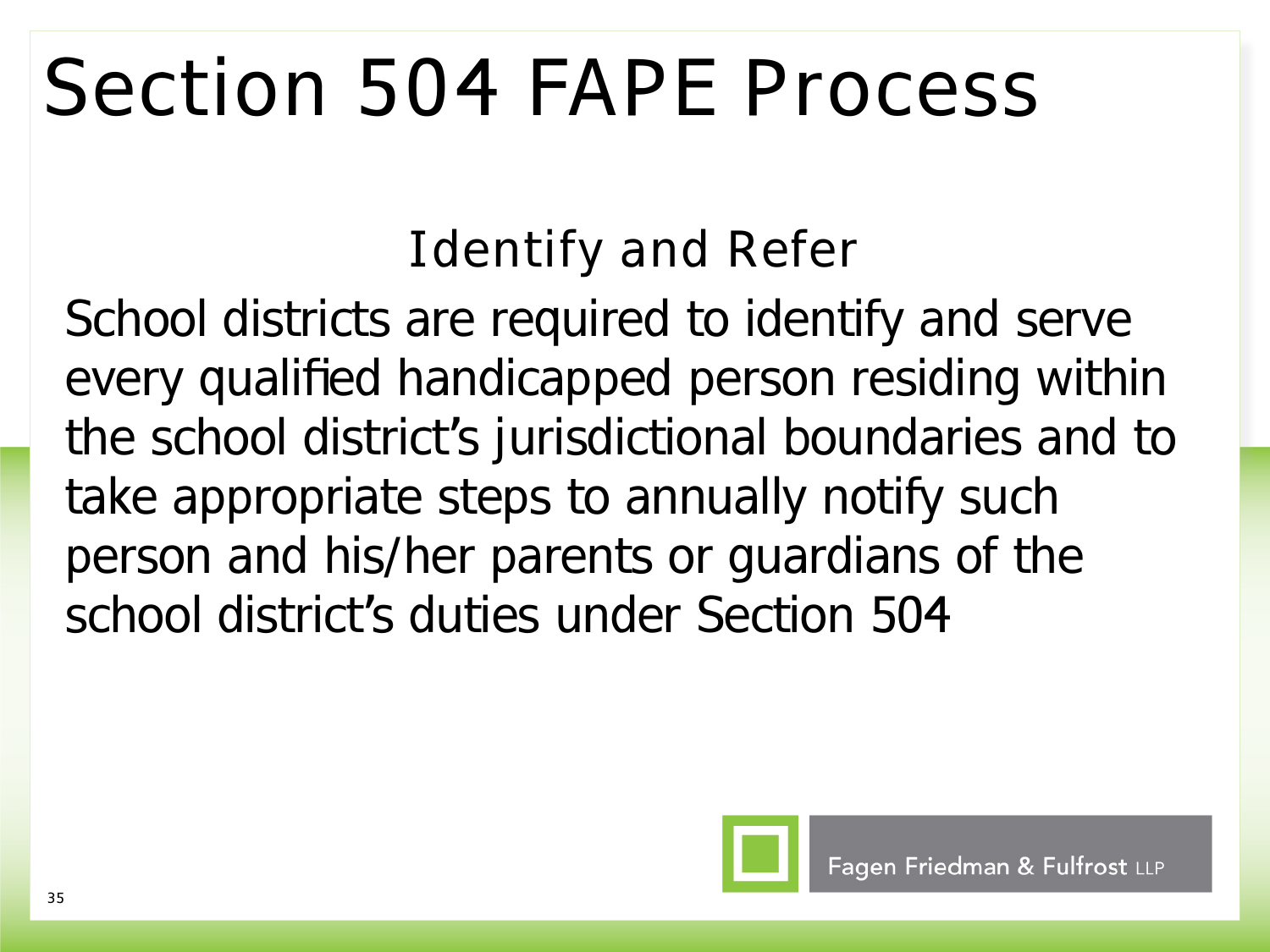

# Section 504 FAPE Process
Identify and Refer
School districts are required to identify and serve every qualified handicapped person residing within the school district’s jurisdictional boundaries and to take appropriate steps to annually notify such person and his/her parents or guardians of the school district’s duties under Section 504